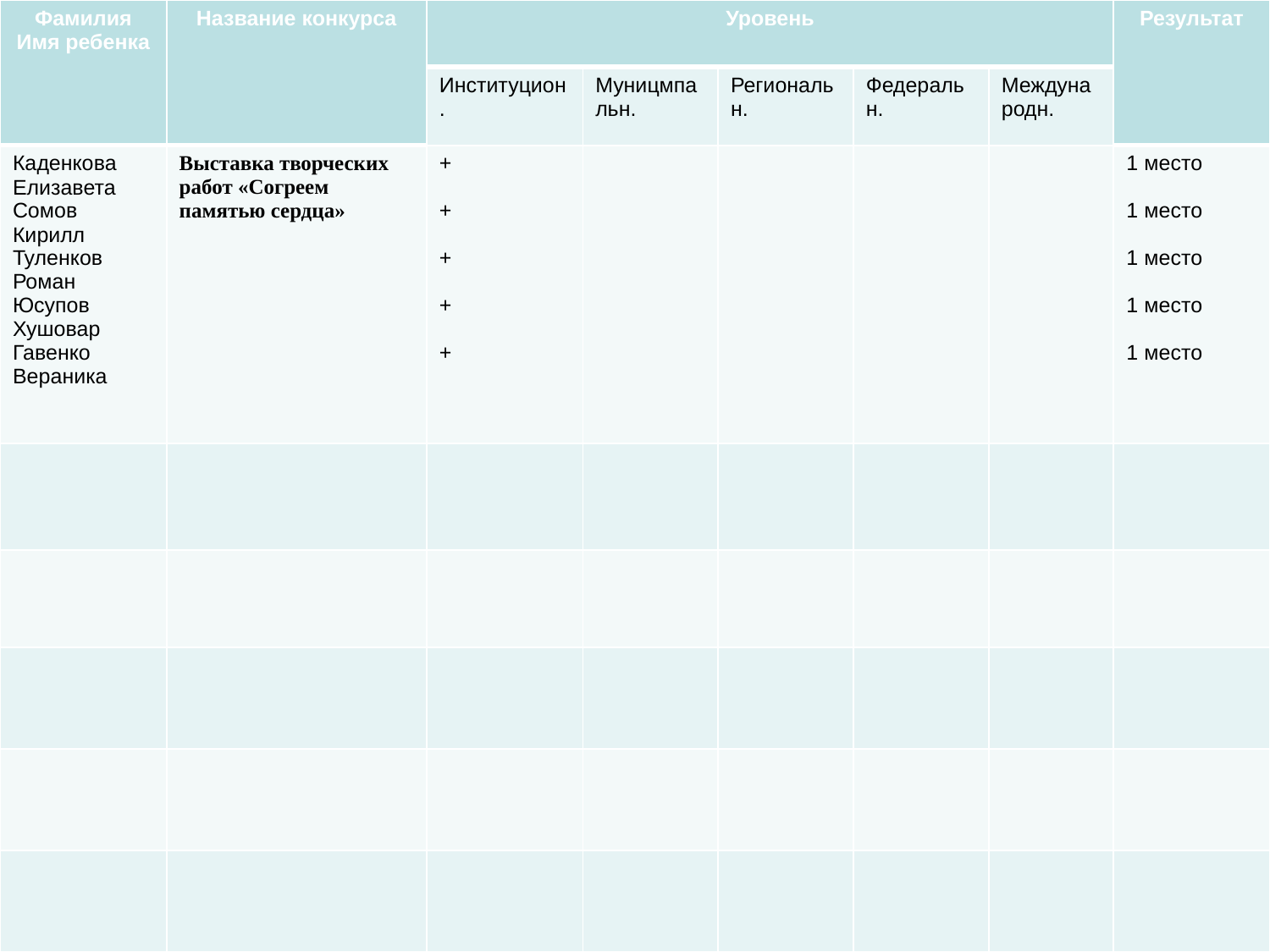

| Фамилия Имя ребенка | Название конкурса | Уровень |  |  |  |  | Результат |
| --- | --- | --- | --- | --- | --- | --- | --- |
|  |  | Институцион. | Муницмпальн. | Региональн. | Федеральн. | Международн. |  |
| Каденкова Елизавета Сомов Кирилл Туленков Роман Юсупов Хушовар Гавенко Вераника | Выставка творческих работ «Согреем памятью сердца» | + + + + + |  |  |  |  | 1 место 1 место 1 место 1 место 1 место |
|  |  |  |  |  |  |  |  |
|  |  |  |  |  |  |  |  |
|  |  |  |  |  |  |  |  |
|  |  |  |  |  |  |  |  |
|  |  |  |  |  |  |  |  |